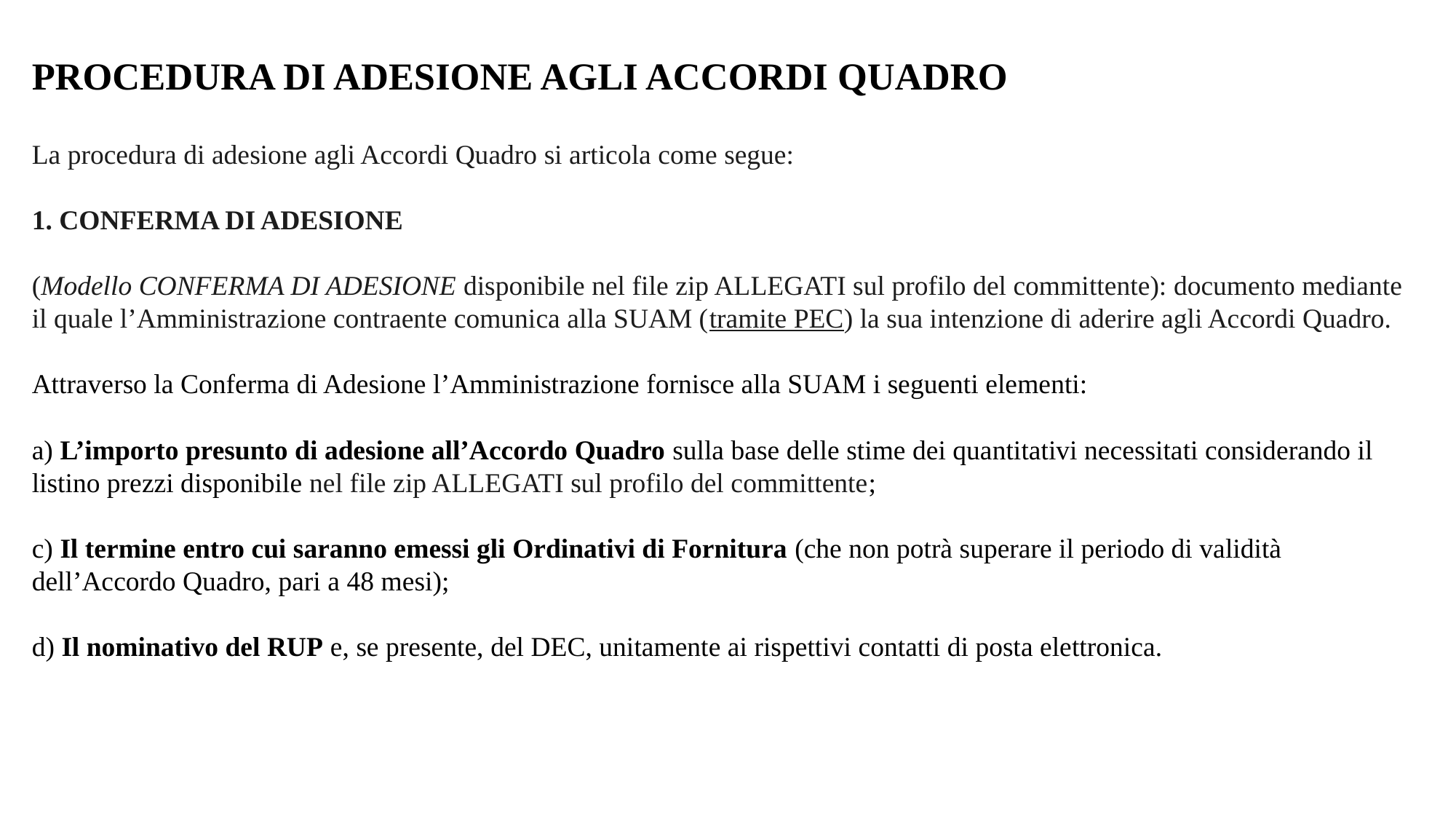

PROCEDURA DI ADESIONE AGLI ACCORDI QUADRO
La procedura di adesione agli Accordi Quadro si articola come segue:
1. CONFERMA DI ADESIONE
(Modello CONFERMA DI ADESIONE disponibile nel file zip ALLEGATI sul profilo del committente): documento mediante il quale l’Amministrazione contraente comunica alla SUAM (tramite PEC) la sua intenzione di aderire agli Accordi Quadro.
Attraverso la Conferma di Adesione l’Amministrazione fornisce alla SUAM i seguenti elementi:
a) L’importo presunto di adesione all’Accordo Quadro sulla base delle stime dei quantitativi necessitati considerando il listino prezzi disponibile nel file zip ALLEGATI sul profilo del committente;
c) Il termine entro cui saranno emessi gli Ordinativi di Fornitura (che non potrà superare il periodo di validità dell’Accordo Quadro, pari a 48 mesi);
d) Il nominativo del RUP e, se presente, del DEC, unitamente ai rispettivi contatti di posta elettronica.